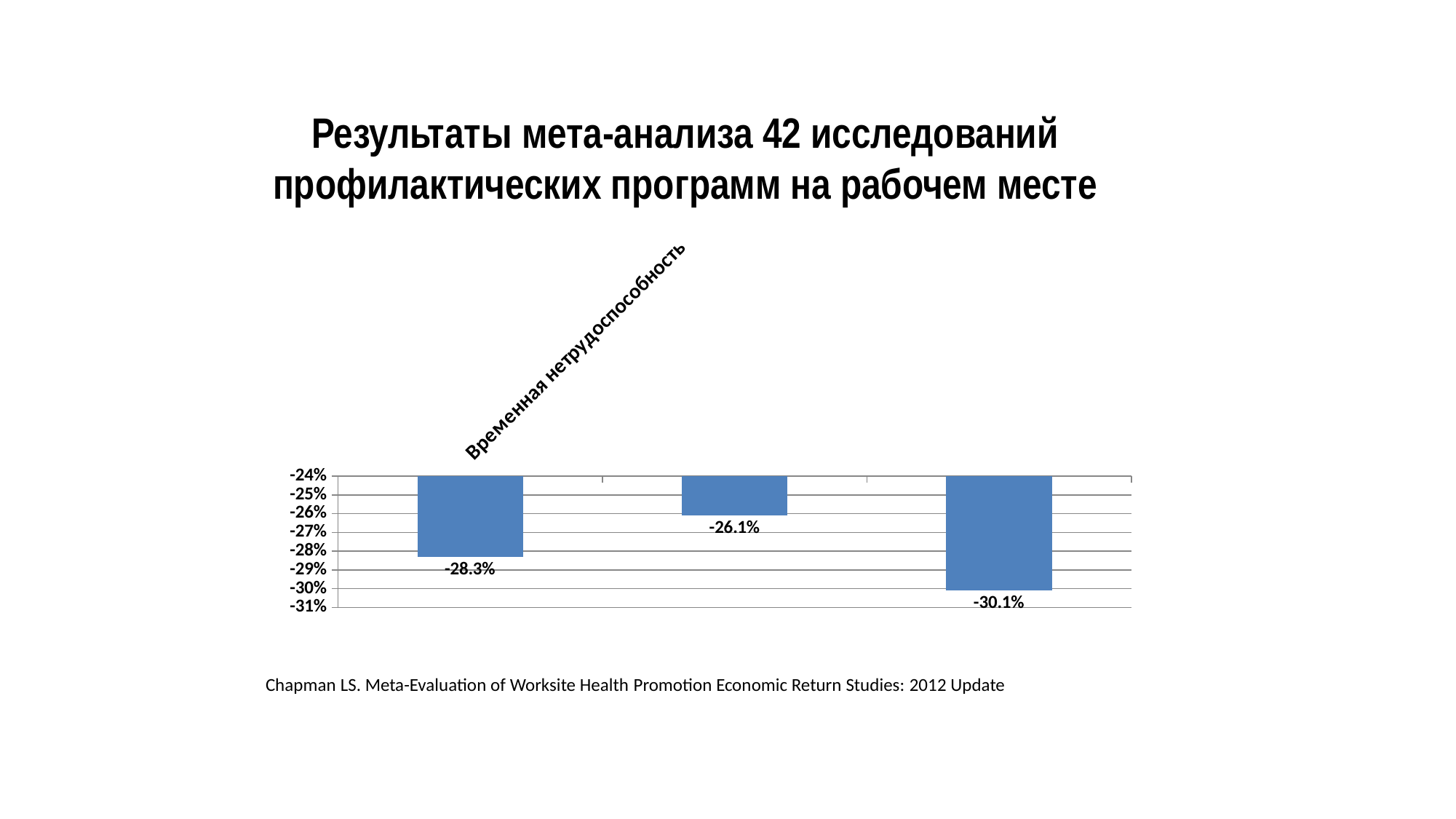

Результаты мета-анализа 42 исследований профилактических программ на рабочем месте

### Chart

| Category |  |
|---|---|
| Временная нетрудоспособность | -0.2830000000000001 |
| Затраты работодателя, связанные с медицинской помощью | -0.261 |
| Затраты работодателя, связанные с временной нетрудоспособностью и снижением производительности | -0.3010000000000003 |
Chapman LS. Meta-Evaluation of Worksite Health Promotion Economic Return Studies: 2012 Update